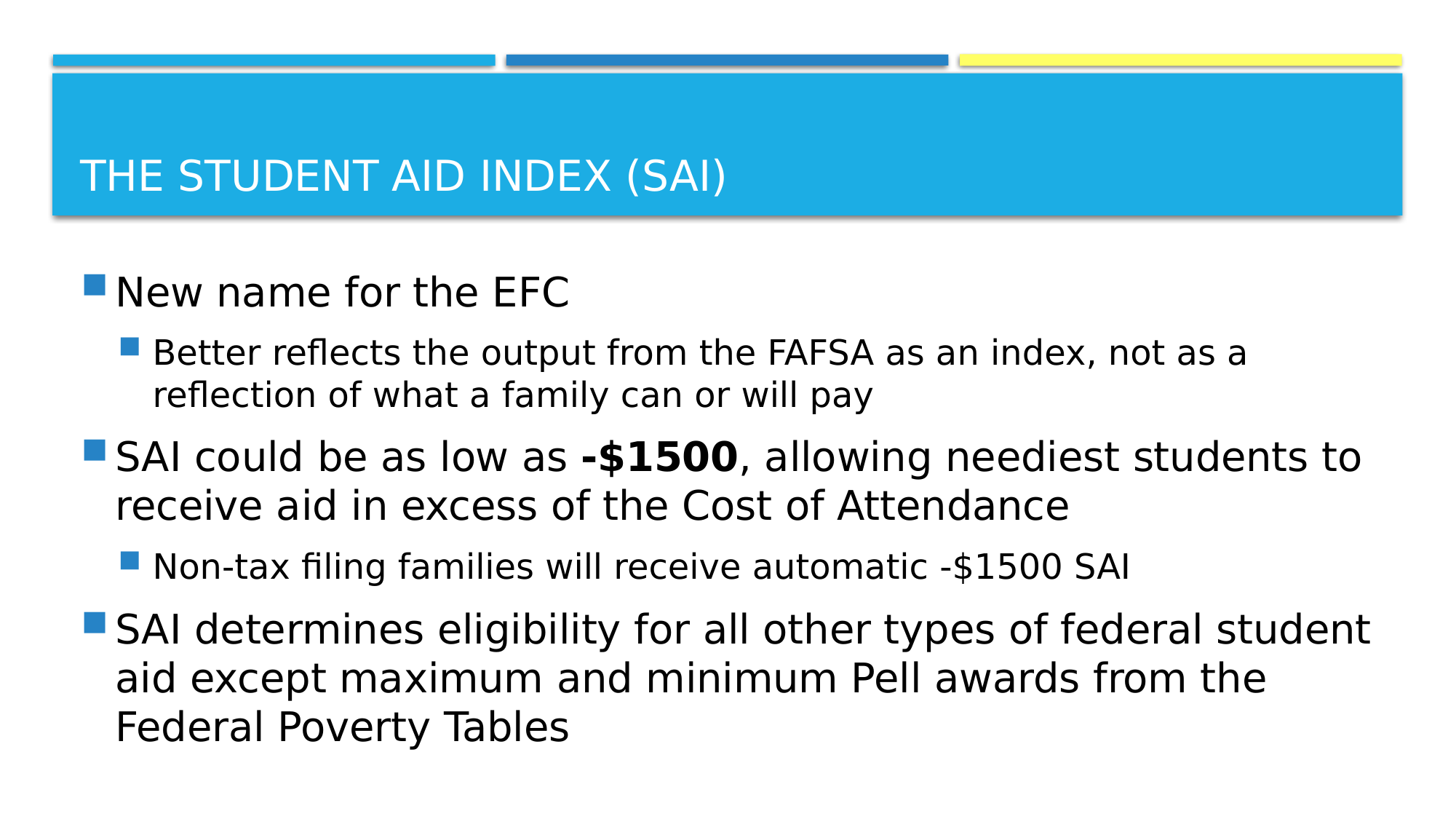

# The Student aid index (SAI)
New name for the EFC
Better reflects the output from the FAFSA as an index, not as a reflection of what a family can or will pay
SAI could be as low as -$1500, allowing neediest students to receive aid in excess of the Cost of Attendance
Non-tax filing families will receive automatic -$1500 SAI
SAI determines eligibility for all other types of federal student aid except maximum and minimum Pell awards from the Federal Poverty Tables